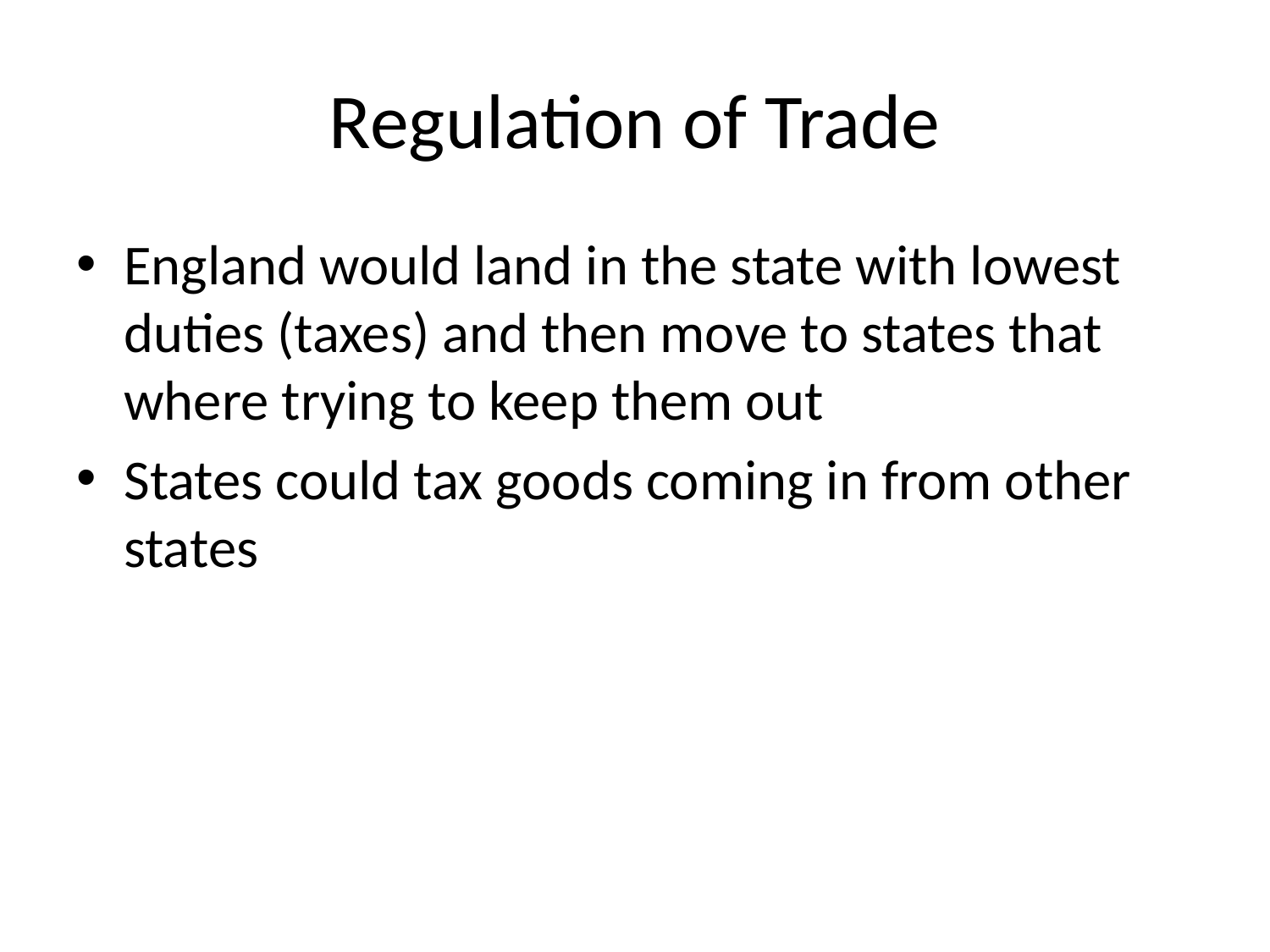

# Regulation of Trade
England would land in the state with lowest duties (taxes) and then move to states that where trying to keep them out
States could tax goods coming in from other states